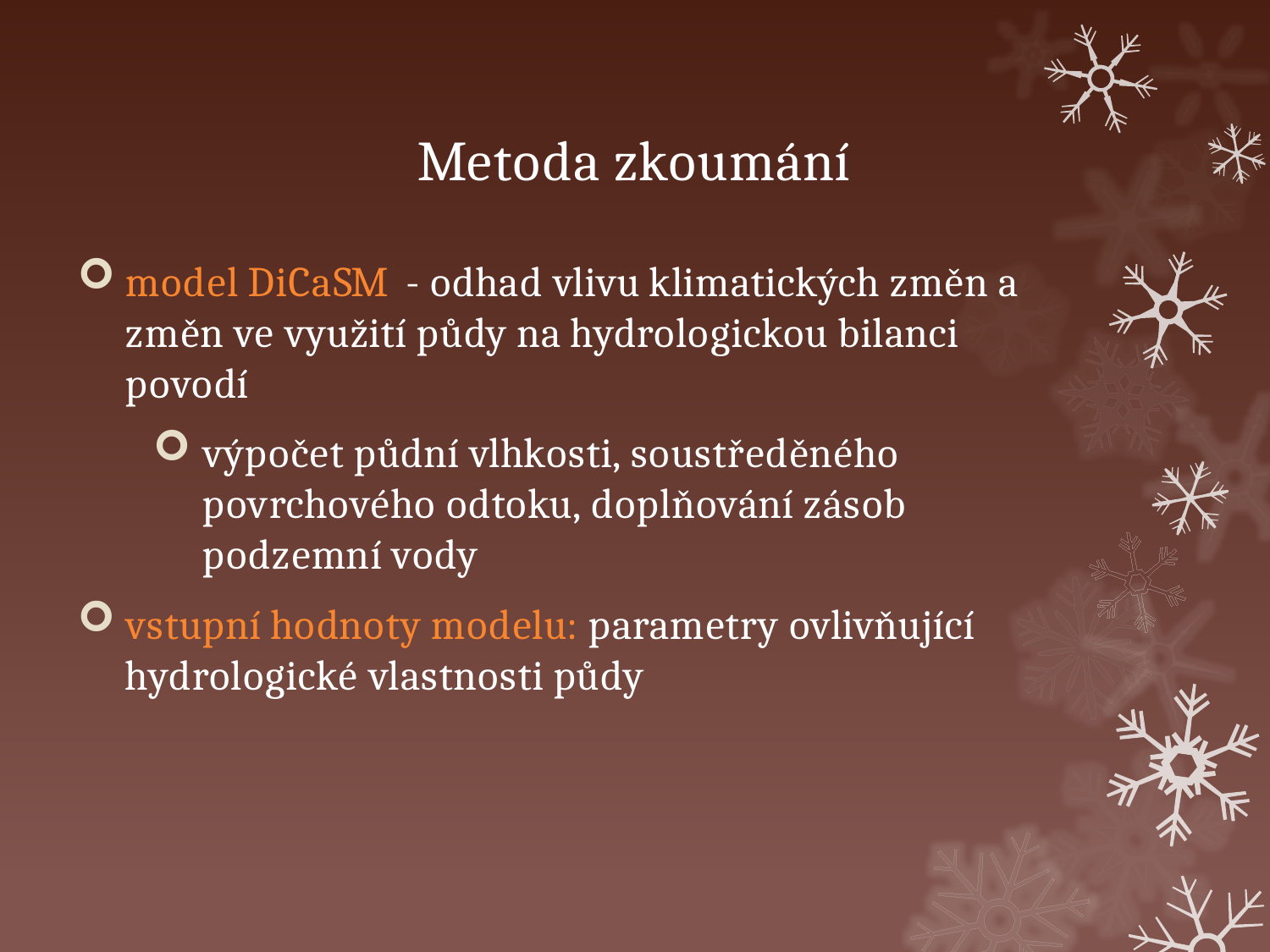

# Metoda zkoumání
model DiCaSM  - odhad vlivu klimatických změn a změn ve využití půdy na hydrologickou bilanci povodí
výpočet půdní vlhkosti, soustředěného povrchového odtoku, doplňování zásob podzemní vody
vstupní hodnoty modelu: parametry ovlivňující  hydrologické vlastnosti půdy